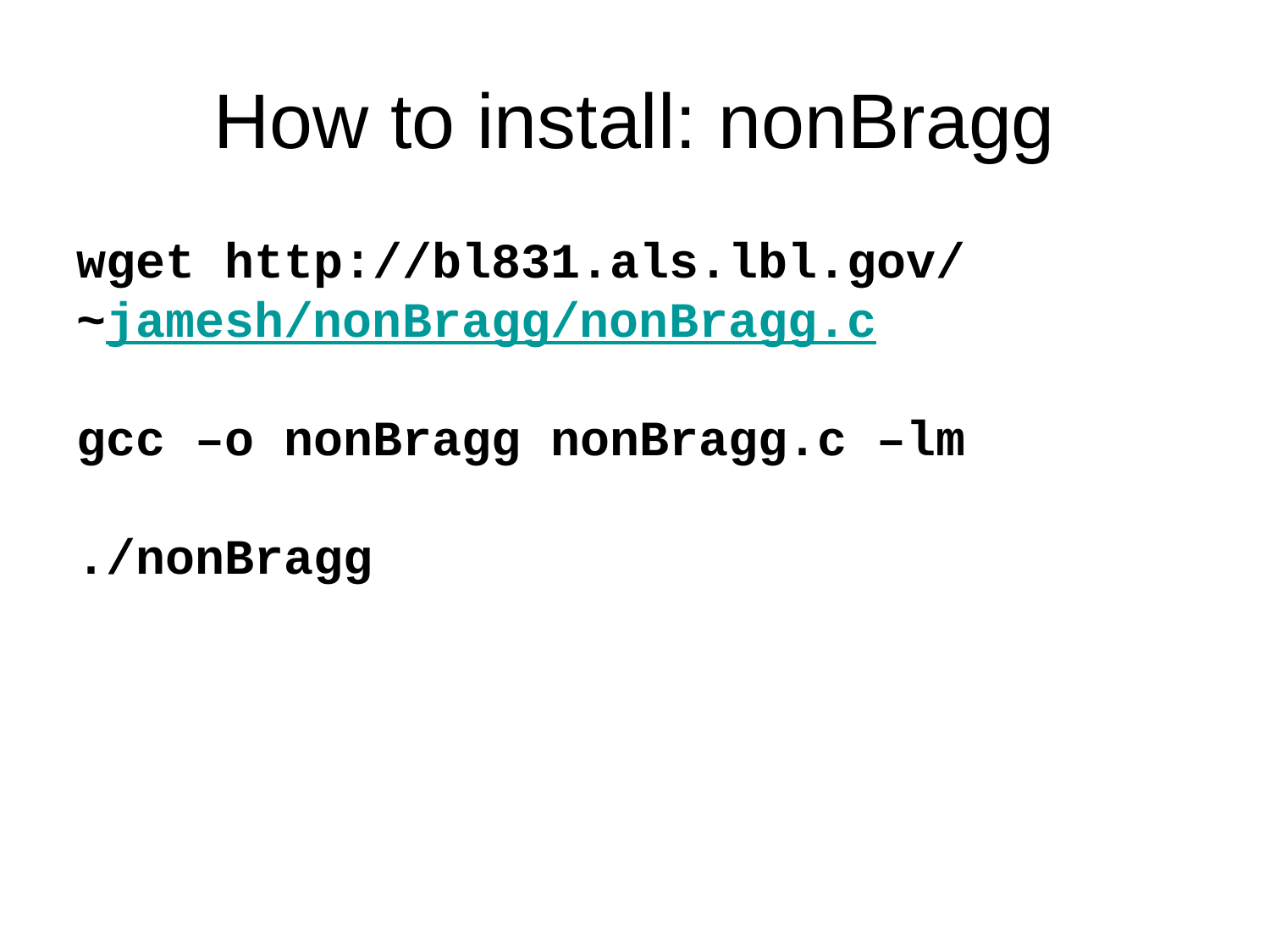

# How to install: nonBragg
wget http://bl831.als.lbl.gov/
~jamesh/nonBragg/nonBragg.c

gcc –o nonBragg nonBragg.c –lm

./nonBragg